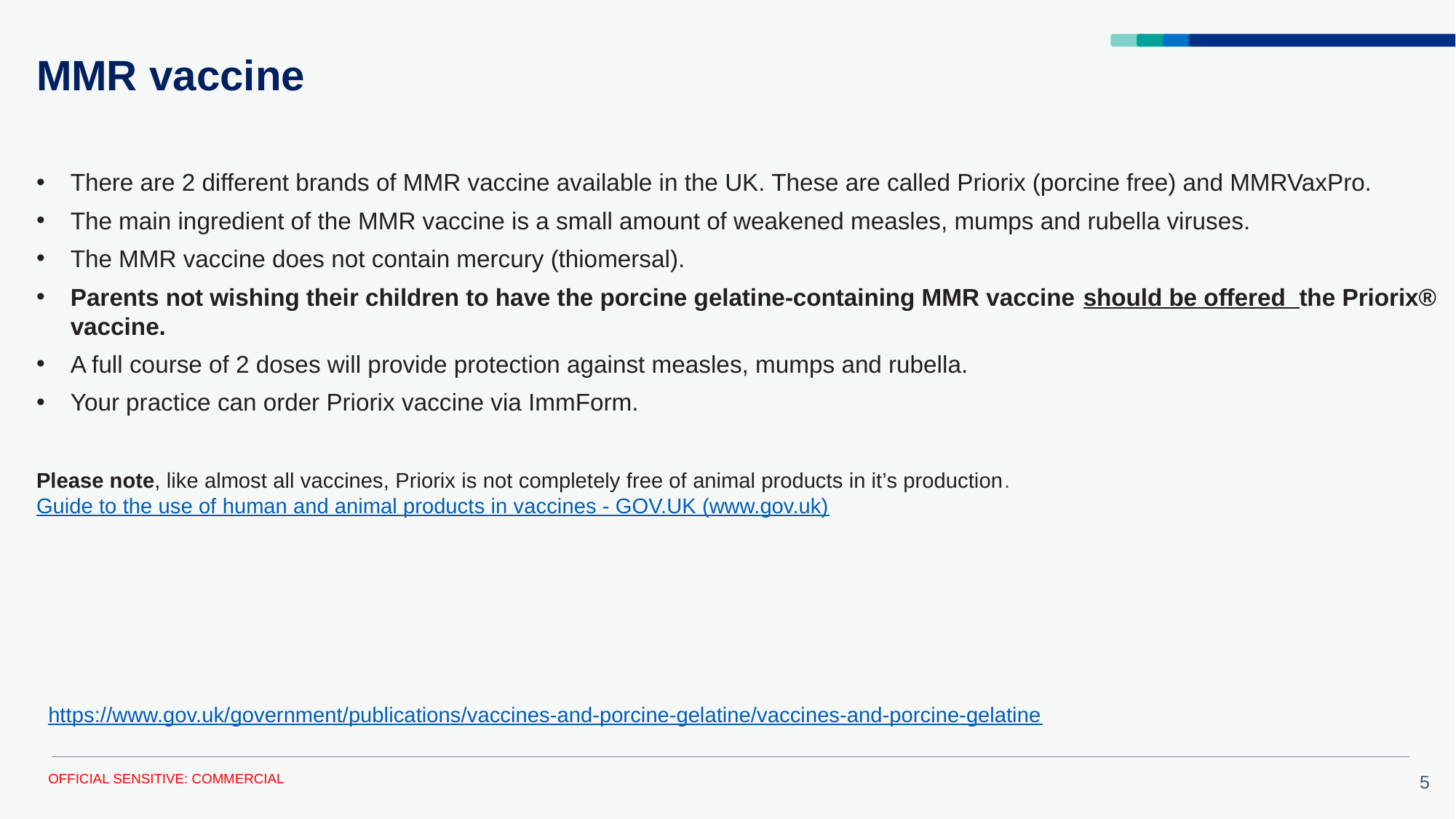

MMR vaccine
There are 2 different brands of MMR vaccine available in the UK. These are called Priorix (porcine free) and MMRVaxPro.
The main ingredient of the MMR vaccine is a small amount of weakened measles, mumps and rubella viruses.
The MMR vaccine does not contain mercury (thiomersal).
Parents not wishing their children to have the porcine gelatine-containing MMR vaccine should be offered  the Priorix® vaccine.
A full course of 2 doses will provide protection against measles, mumps and rubella.
Your practice can order Priorix vaccine via ImmForm.

Please note, like almost all vaccines, Priorix is not completely free of animal products in it’s production. Guide to the use of human and animal products in vaccines - GOV.UK (www.gov.uk)

https://www.gov.uk/government/publications/vaccines-and-porcine-gelatine/vaccines-and-porcine-gelatine